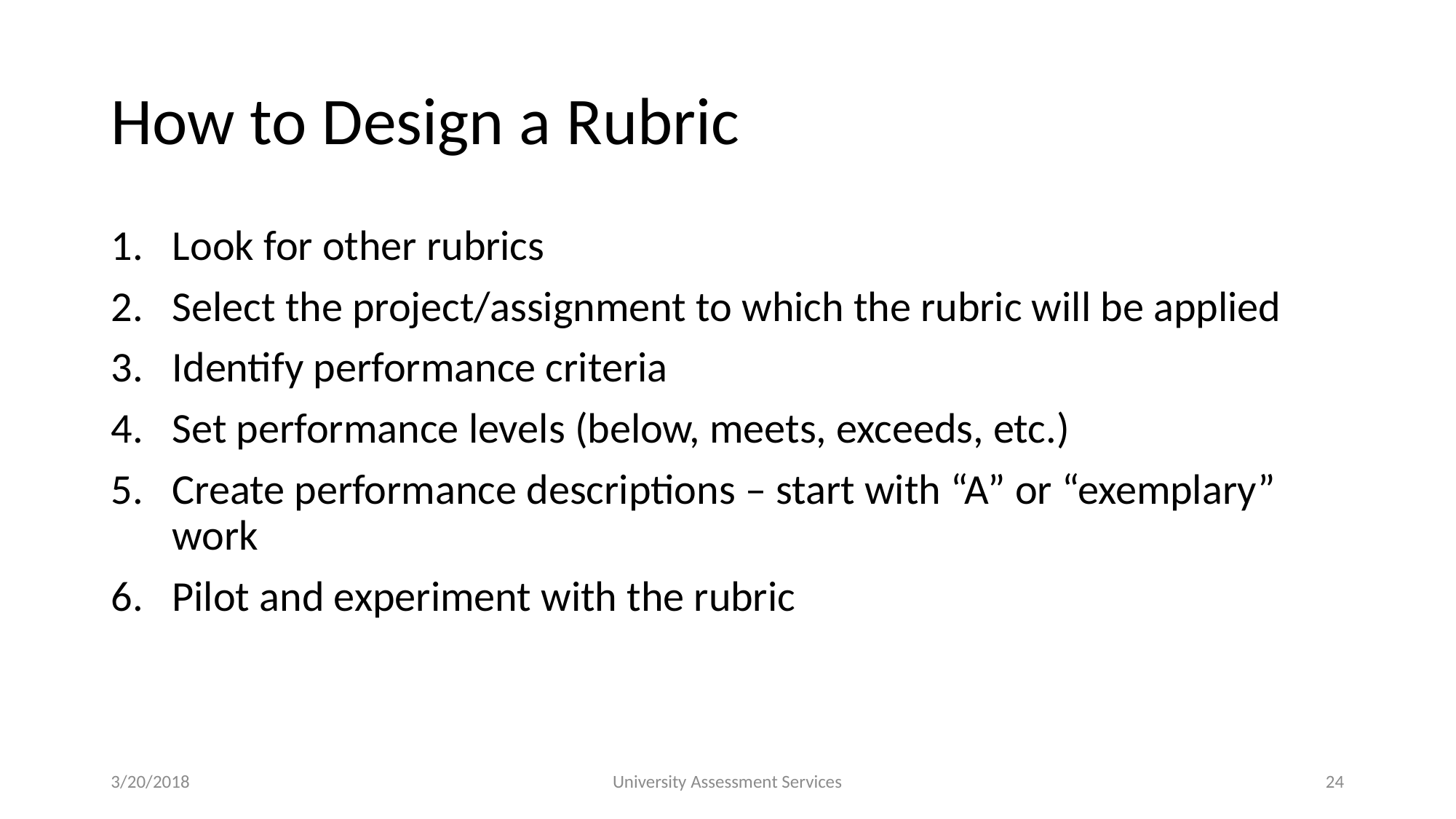

# How to Design a Rubric
Look for other rubrics
Select the project/assignment to which the rubric will be applied
Identify performance criteria
Set performance levels (below, meets, exceeds, etc.)
Create performance descriptions – start with “A” or “exemplary” work
Pilot and experiment with the rubric
3/20/2018
University Assessment Services
24